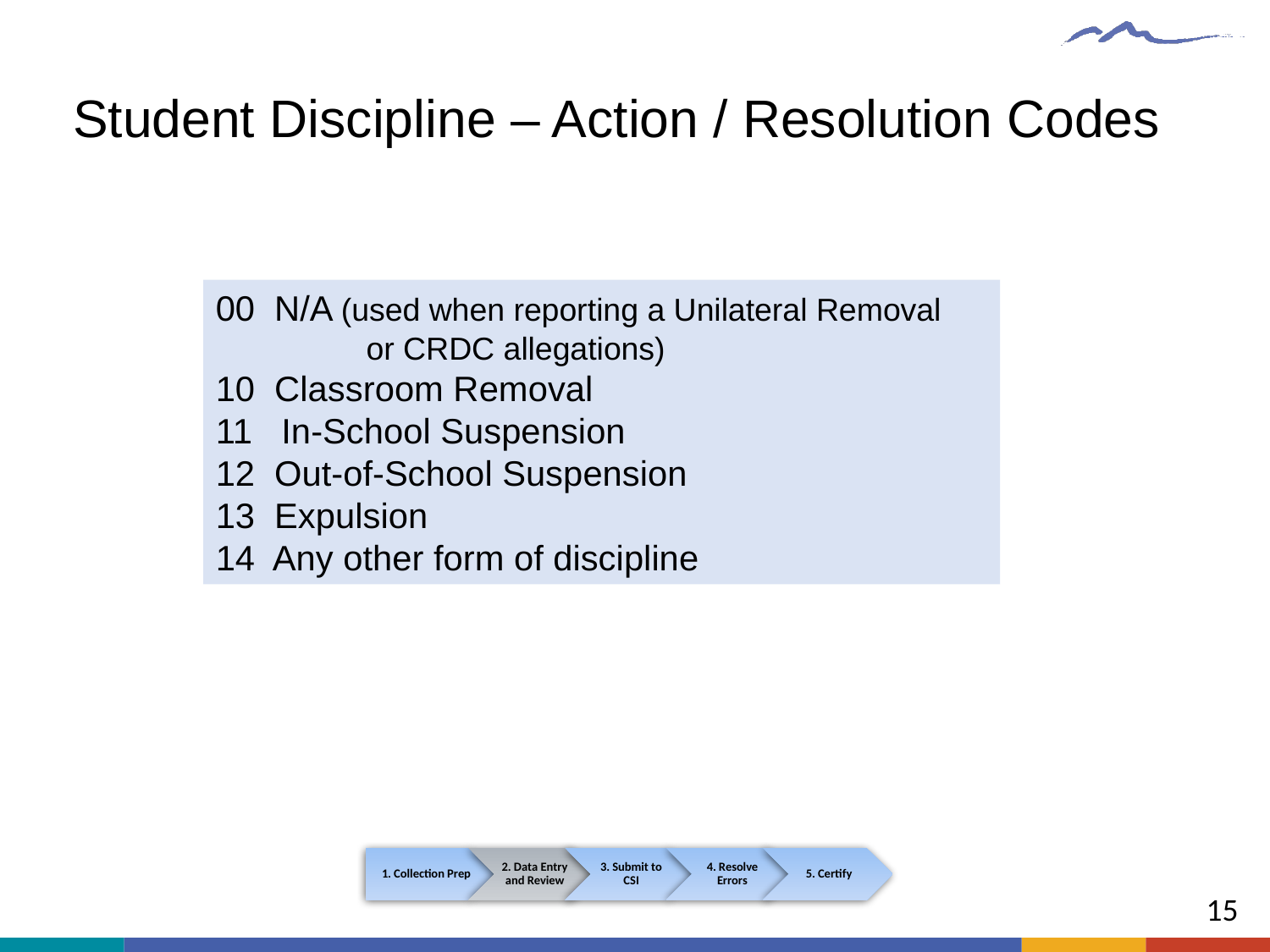

# Student Discipline – Action / Resolution Codes
00  N/A (used when reporting a Unilateral Removal
                 or CRDC allegations)
10  Classroom Removal
11   In-School Suspension
12  Out-of-School Suspension
13  Expulsion
14  Any other form of discipline
1. Collection Prep
2. Data Entry and Review
3. Submit to CSI
4. Resolve Errors
5. Certify
15